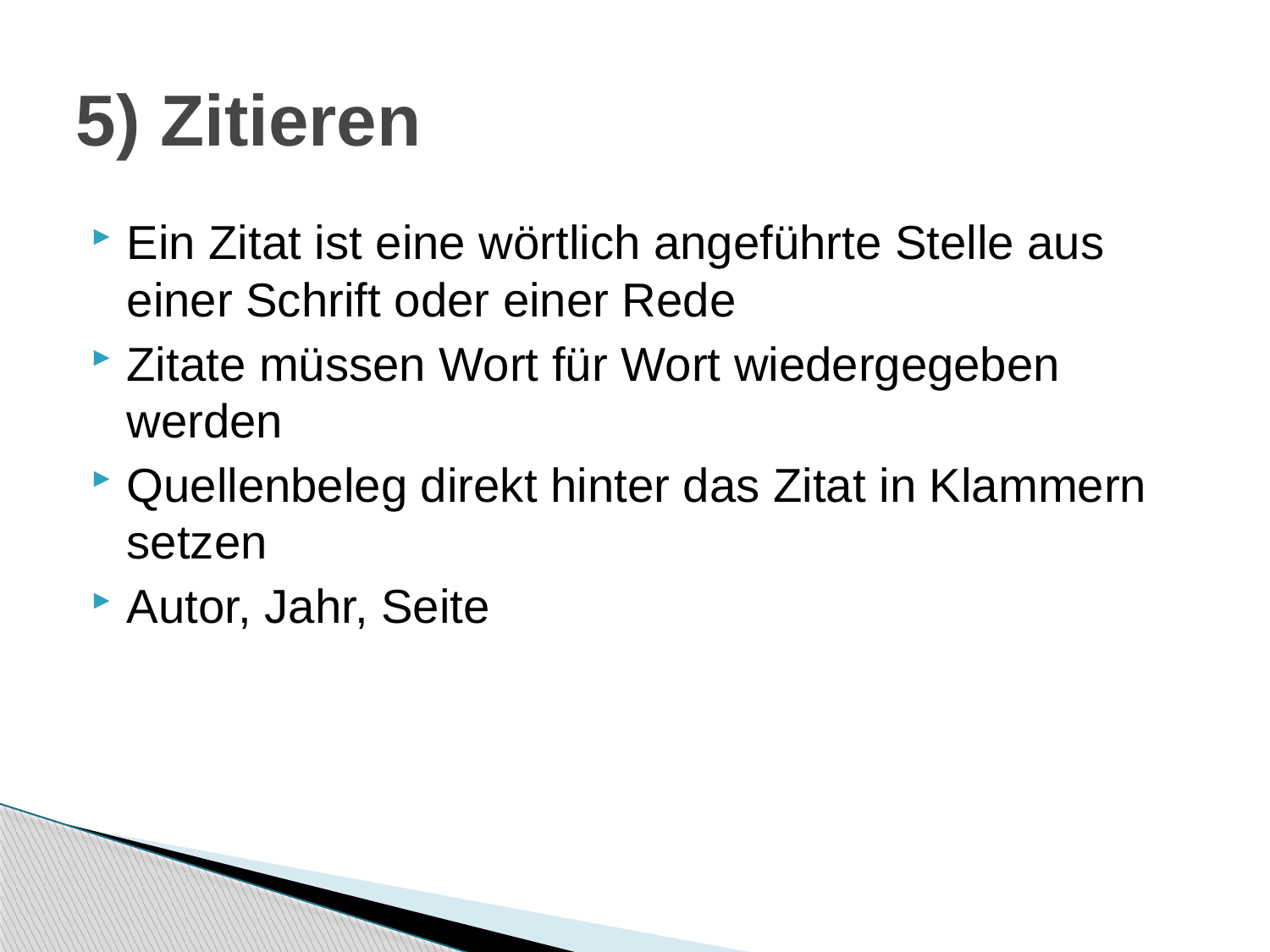

# 5) Zitieren
Ein Zitat ist eine wörtlich angeführte Stelle aus einer Schrift oder einer Rede
Zitate müssen Wort für Wort wiedergegeben werden
Quellenbeleg direkt hinter das Zitat in Klammern setzen
Autor, Jahr, Seite